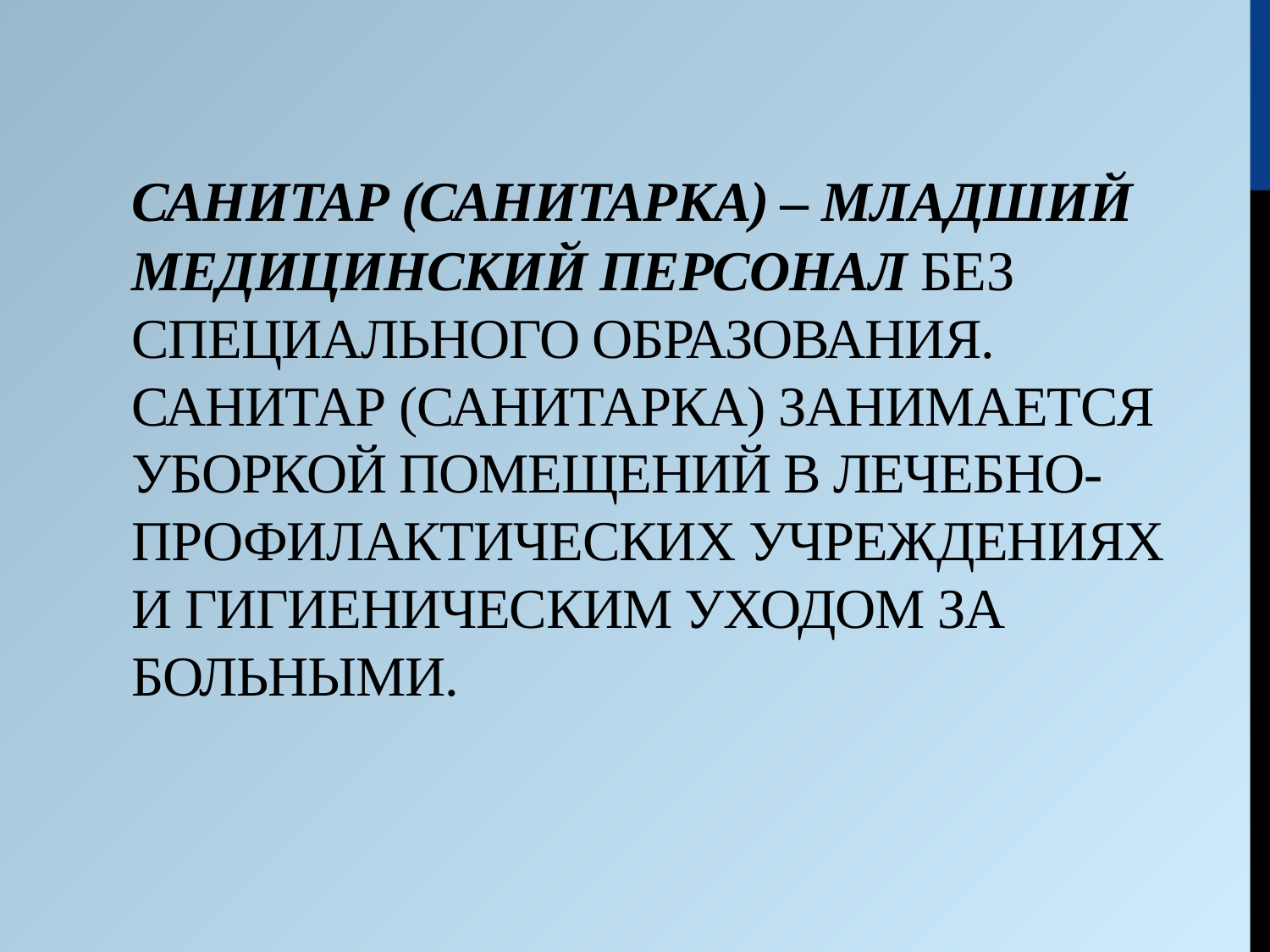

# САНИТАР (санитарка) – младший медицинский персонал без специального образования. САНИТАР (санитарка) Занимается уборкой помещений в лечебно-профилактических учреждениях и гигиеническим уходом за больными.